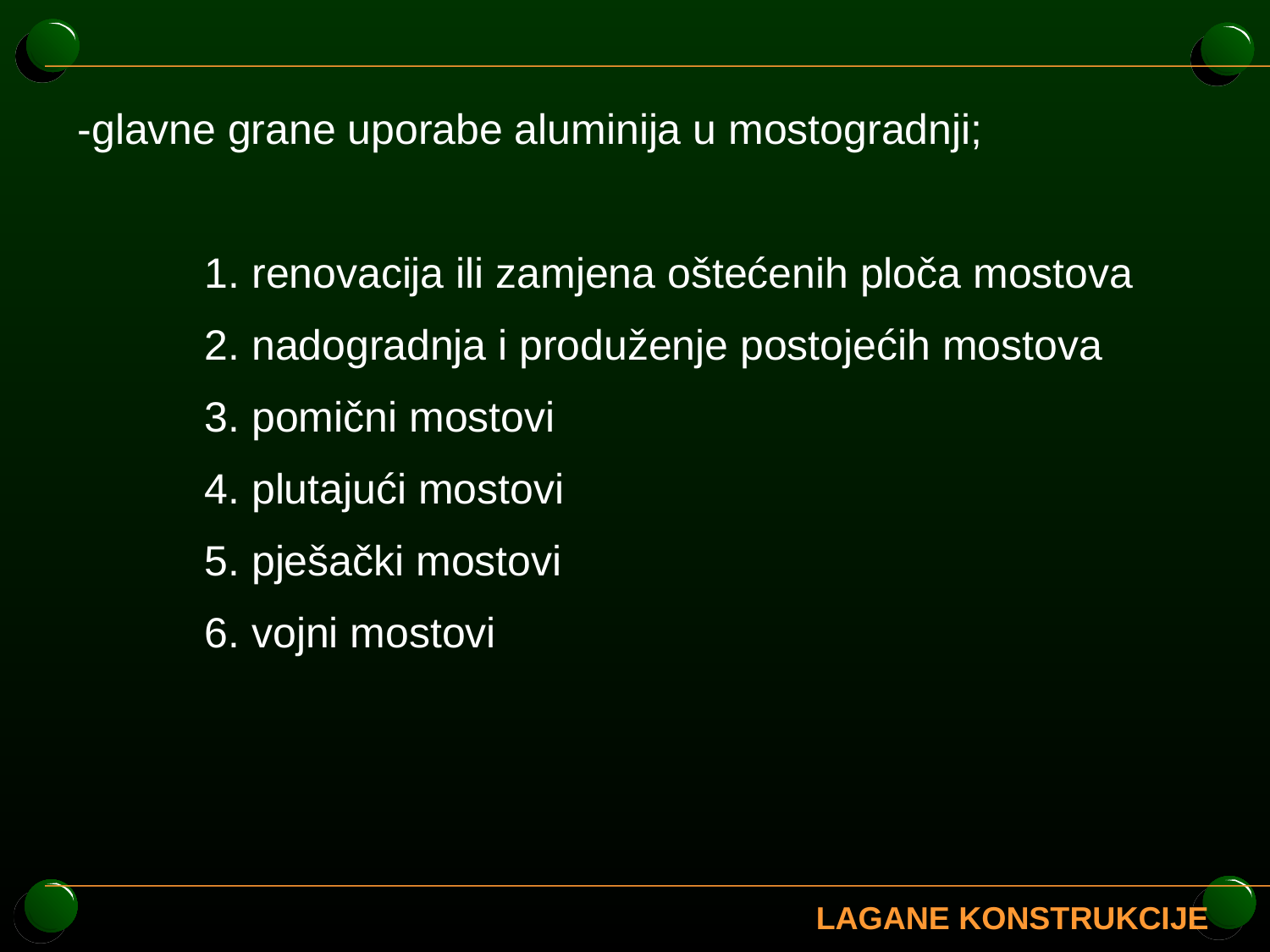

-glavne grane uporabe aluminija u mostogradnji;

	1. renovacija ili zamjena oštećenih ploča mostova
	2. nadogradnja i produženje postojećih mostova
	3. pomični mostovi
	4. plutajući mostovi
	5. pješački mostovi
	6. vojni mostovi